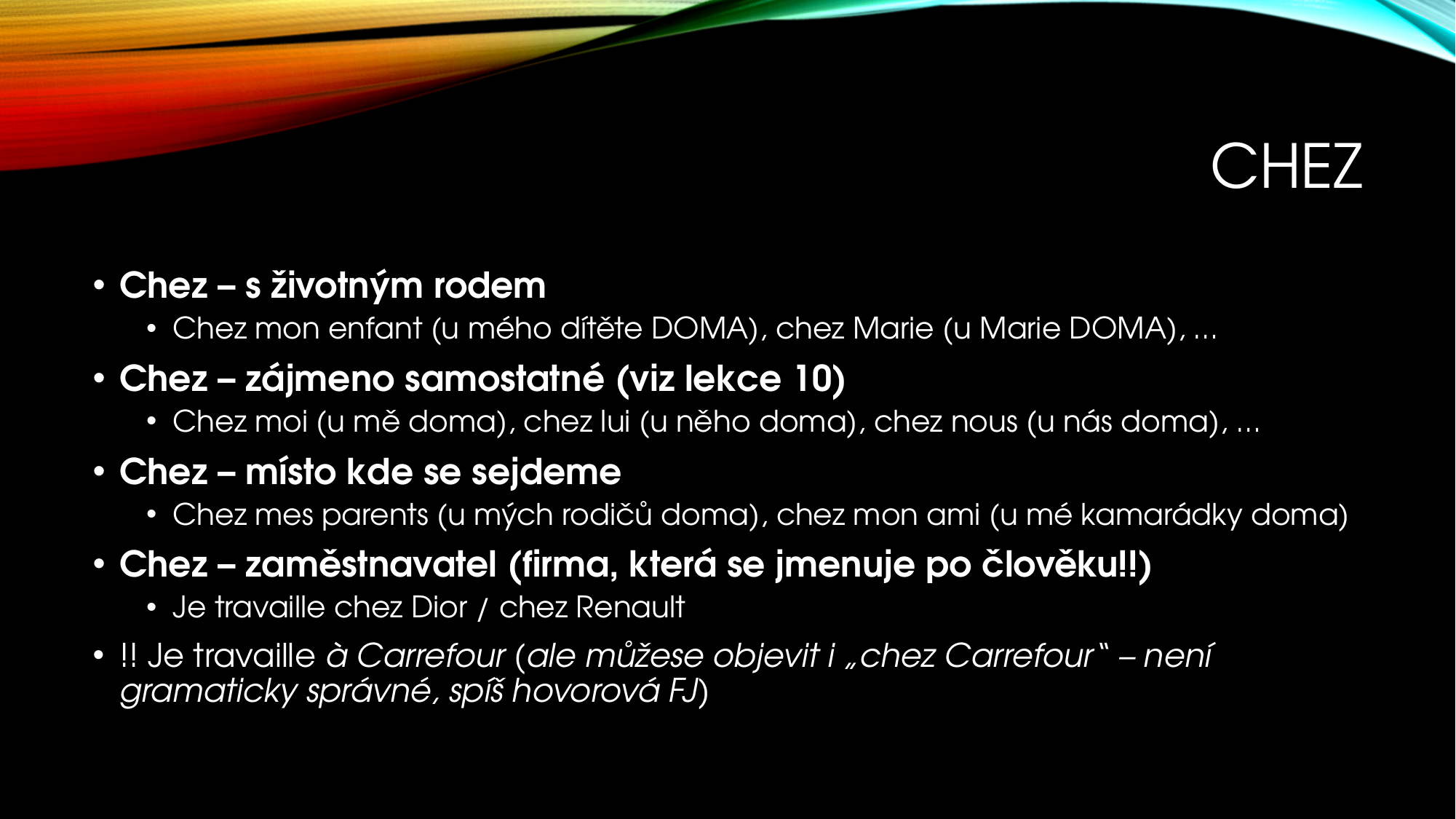

# chez
Chez – s životným rodem
Chez mon enfant (u mého dítěte DOMA), chez Marie (u Marie DOMA), …
Chez – zájmeno samostatné (viz lekce 10)
Chez moi (u mě doma), chez lui (u něho doma), chez nous (u nás doma), …
Chez – místo kde se sejdeme
Chez mes parents (u mých rodičů doma), chez mon ami (u mé kamarádky doma)
Chez – zaměstnavatel (firma, která se jmenuje po člověku!!)
Je travaille chez Dior / chez Renault
!! Je travaille à Carrefour (ale můžese objevit i „chez Carrefour“ – není gramaticky správné, spíš hovorová FJ)